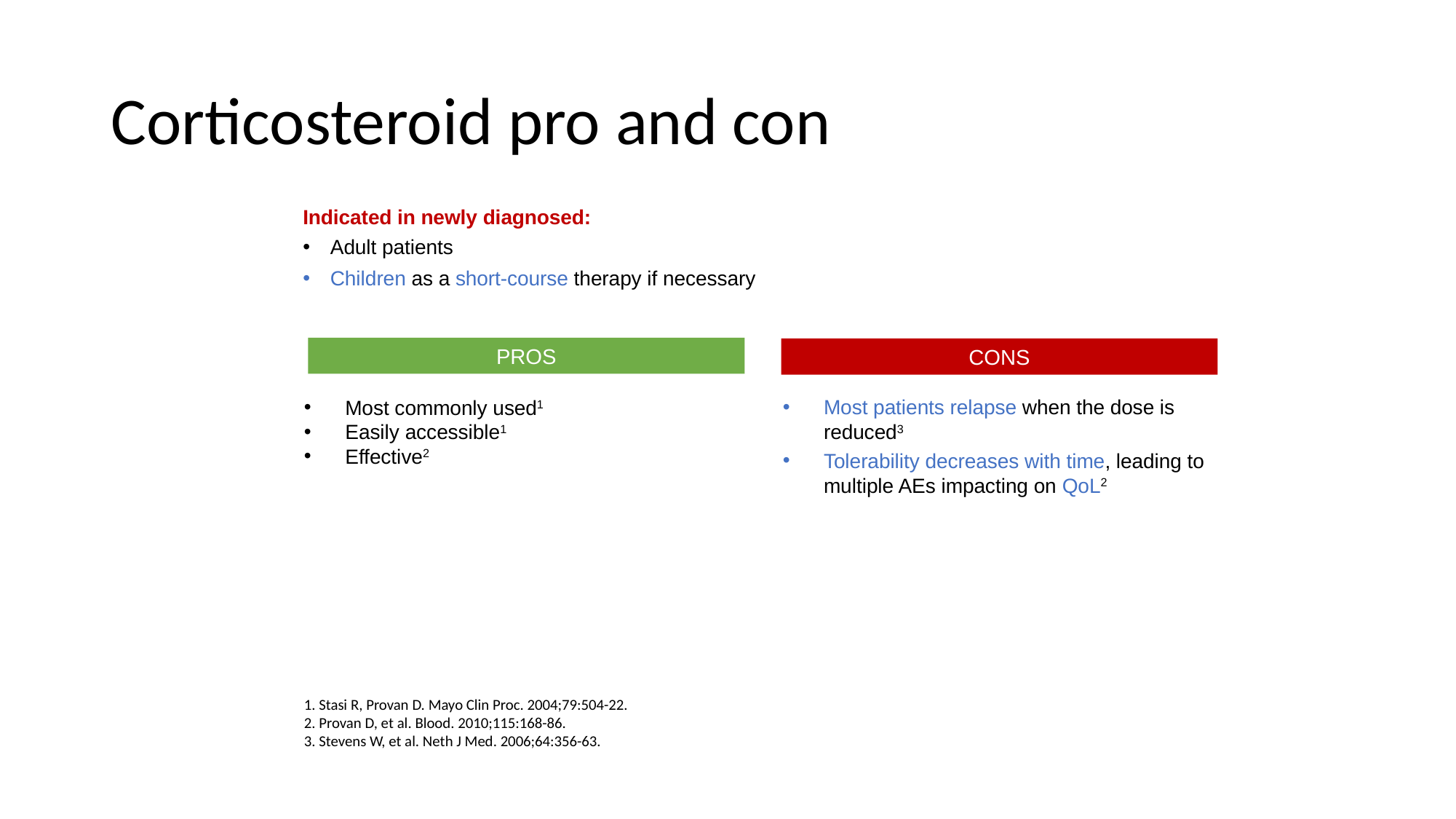

# Corticosteroid pro and con
Indicated in newly diagnosed:
Adult patients
Children as a short-course therapy if necessary

PROS
CONS
Most commonly used1
Easily accessible1
Effective2
Most patients relapse when the dose is reduced3
Tolerability decreases with time, leading to multiple AEs impacting on QoL2
1. Stasi R, Provan D. Mayo Clin Proc. 2004;79:504-22.
2. Provan D, et al. Blood. 2010;115:168-86.
3. Stevens W, et al. Neth J Med. 2006;64:356-63.